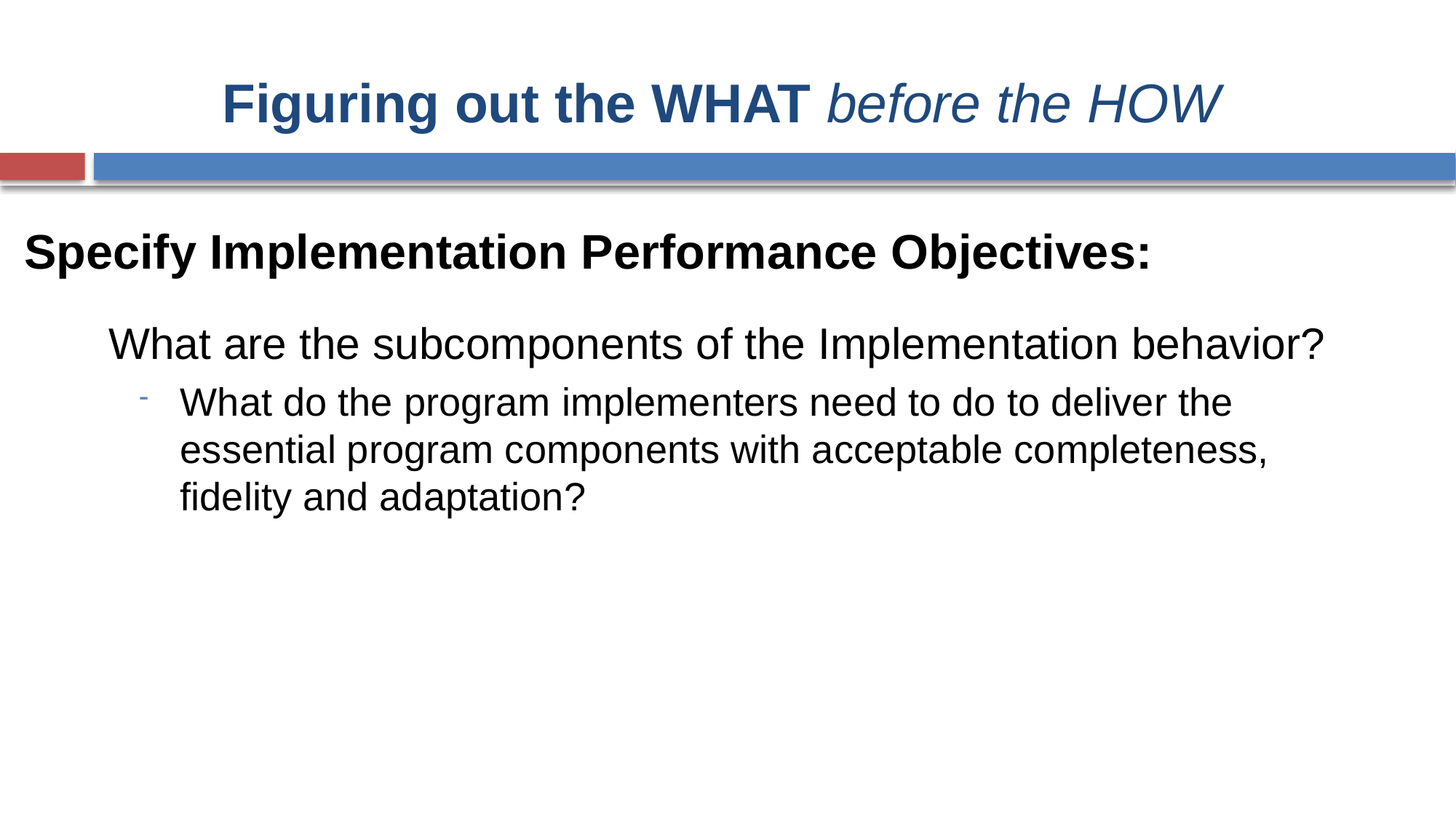

# Figuring out the WHAT before the HOW
Specify Implementation Performance Objectives:
What are the subcomponents of the Implementation behavior?
What do the program implementers need to do to deliver the essential program components with acceptable completeness, fidelity and adaptation?